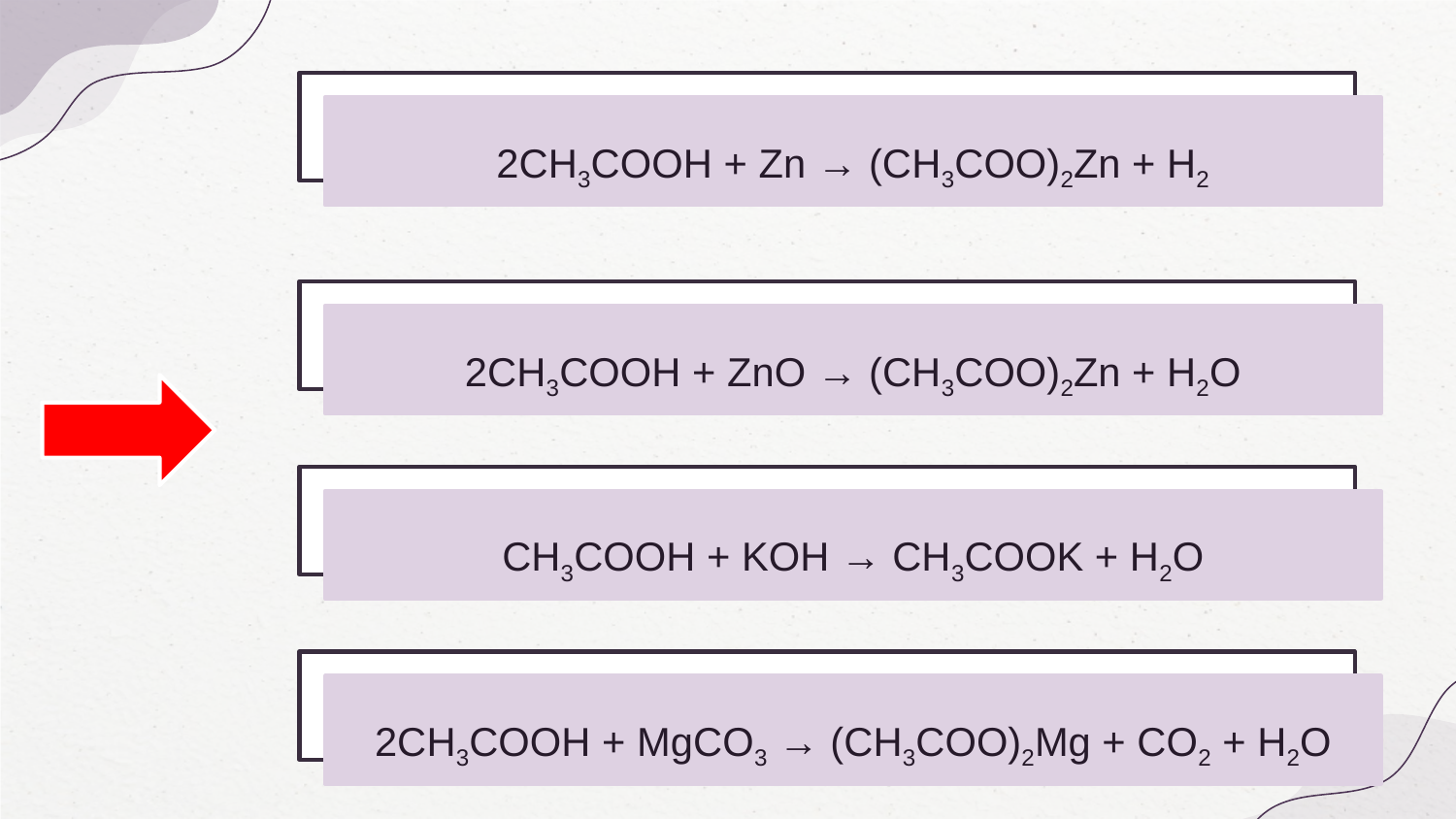

2CH3COOH + Zn → (CH3COO)2Zn + H2

2CH3COOH + ZnO → (CH3COO)2Zn + H2O

CH3COOH + KOH → CH3COOK + H2O

2CH3COOH + MgCO3 → (CH3COO)2Mg + CO2 + H2O